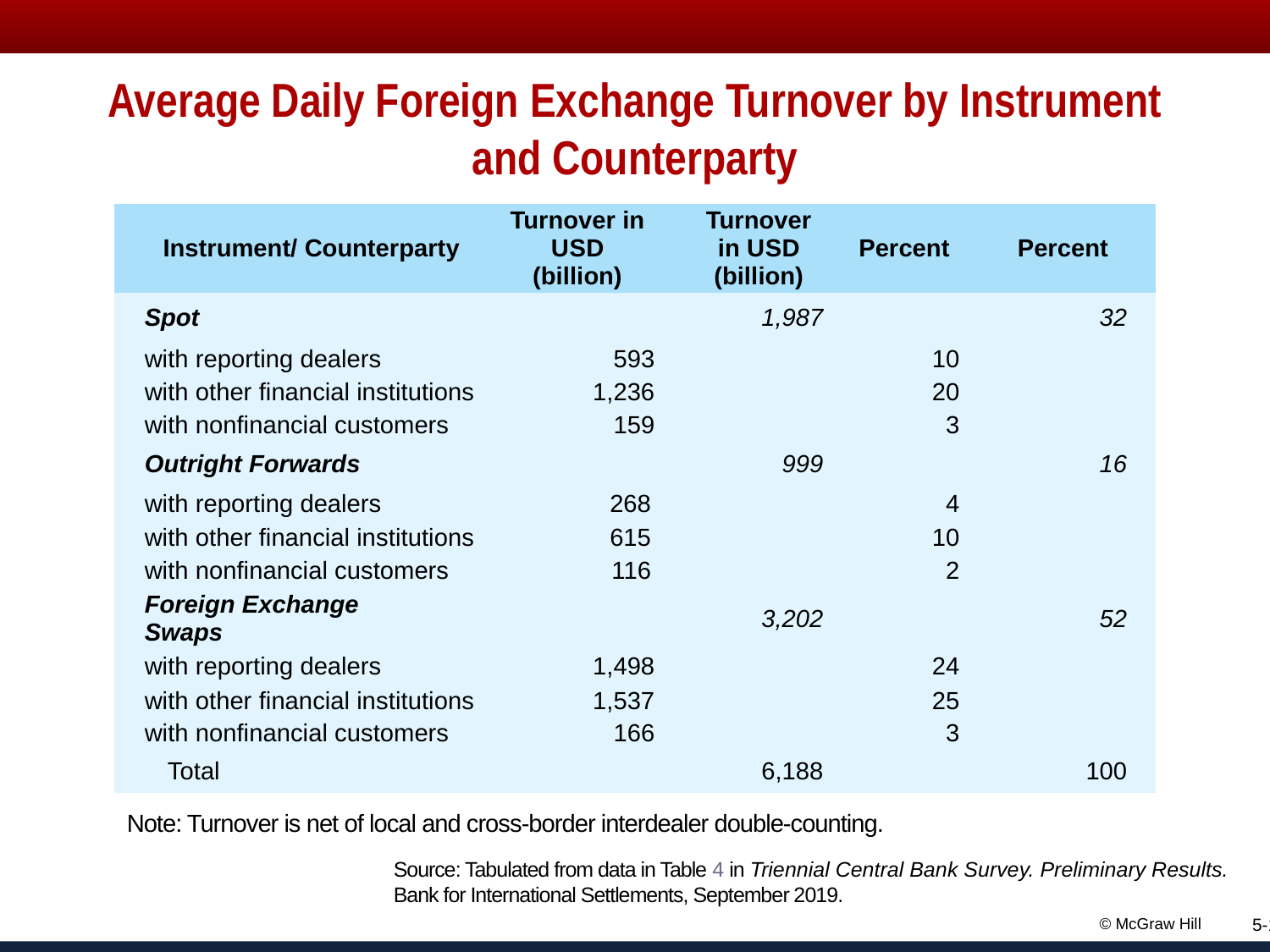

# Average Daily Foreign Exchange Turnover by Instrument and Counterparty
| Instrument/ Counterparty | Turnover in U S D (billion) | Turnover in U S D (billion) | Percent | Percent |
| --- | --- | --- | --- | --- |
| Spot |  | 1,987 |  | 32 |
| with reporting dealers | 593 |  | 10 |  |
| with other financial institutions | 1,236 |  | 20 |  |
| with nonfinancial customers | 159 |  | 3 |  |
| Outright Forwards |  | 999 |  | 16 |
| with reporting dealers | 268 |  | 4 |  |
| with other financial institutions | 615 |  | 10 |  |
| with nonfinancial customers | 116 |  | 2 |  |
| Foreign Exchange Swaps |  | 3,202 |  | 52 |
| with reporting dealers | 1,498 |  | 24 |  |
| with other financial institutions | 1,537 |  | 25 |  |
| with nonfinancial customers | 166 |  | 3 |  |
| Total |  | 6,188 |  | 100 |
Note: Turnover is net of local and cross-border interdealer double-counting.
Source: Tabulated from data in Table 4 in Triennial Central Bank Survey. Preliminary Results. Bank for International Settlements, September 2019.